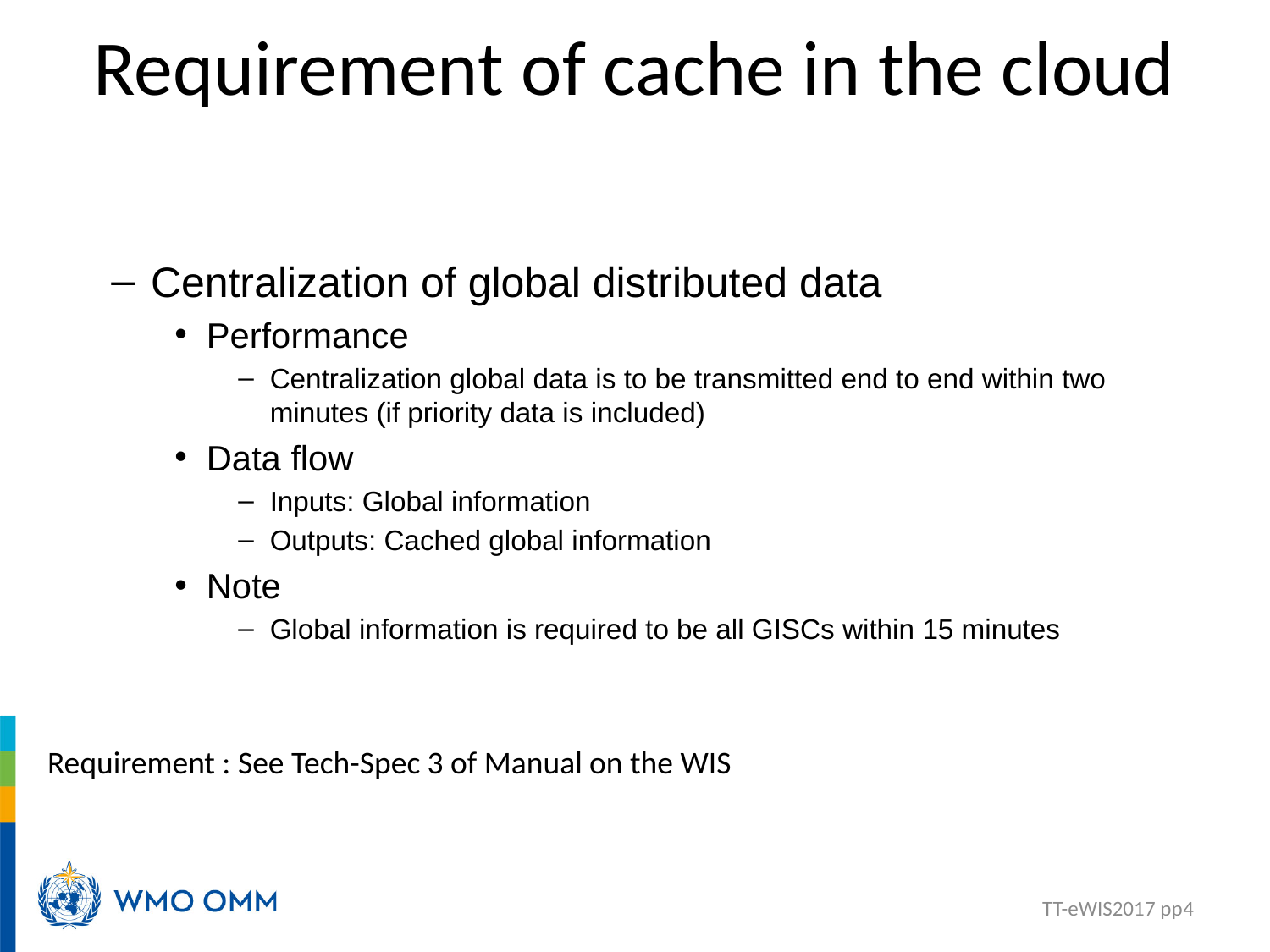

# Requirement of cache in the cloud
Centralization of global distributed data
Performance
Centralization global data is to be transmitted end to end within two minutes (if priority data is included)
Data flow
Inputs: Global information
Outputs: Cached global information
Note
Global information is required to be all GISCs within 15 minutes
Requirement : See Tech-Spec 3 of Manual on the WIS
TT-eWIS2017 pp4